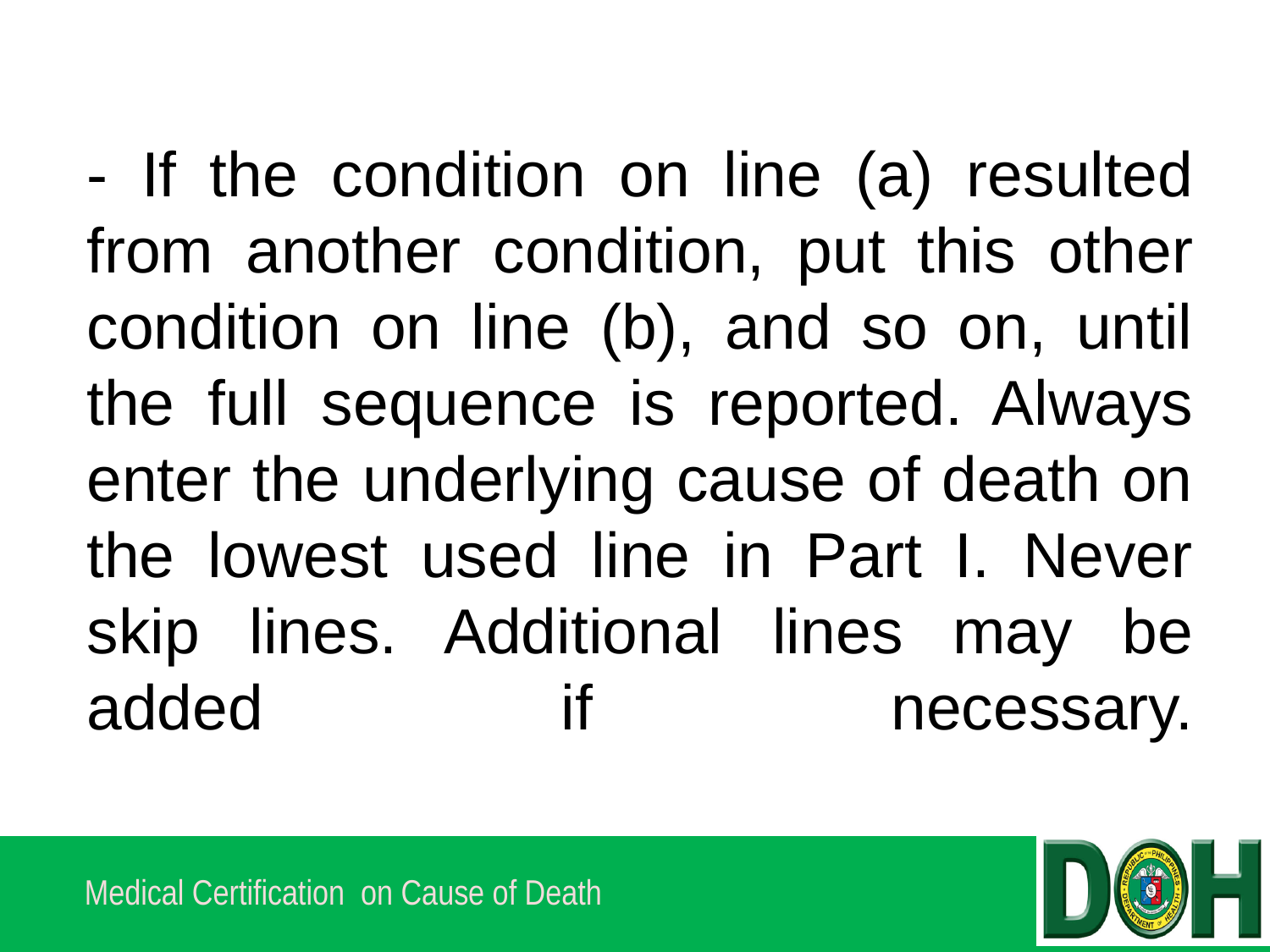

# - If the condition on line (a) resulted from another condition, put this other condition on line (b), and so on, until the full sequence is reported. Always enter the underlying cause of death on the lowest used line in Part I. Never skip lines. Additional lines may be added if necessary.